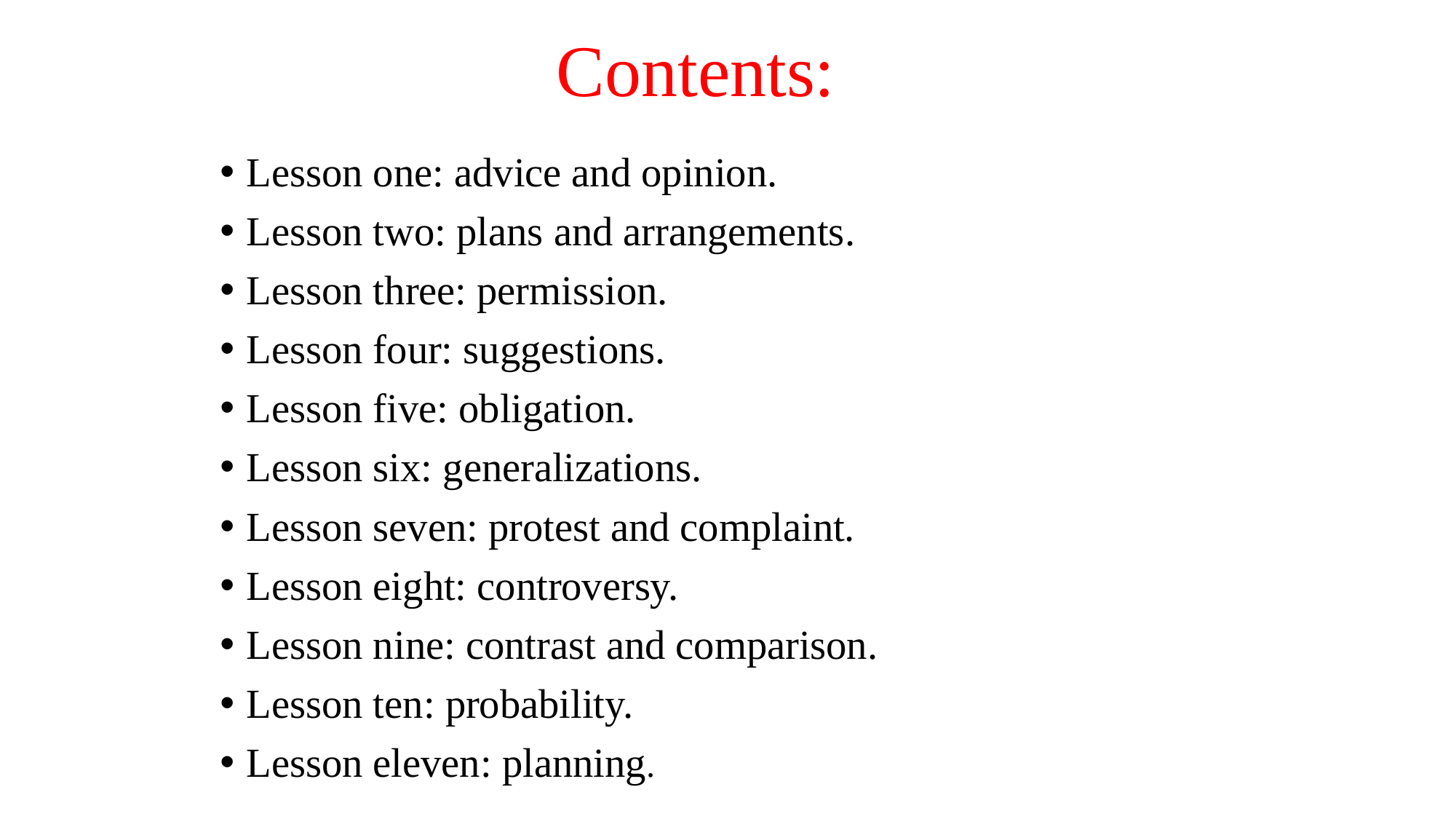

Contents:
Lesson one: advice and opinion.
Lesson two: plans and arrangements.
Lesson three: permission.
Lesson four: suggestions.
Lesson five: obligation.
Lesson six: generalizations.
Lesson seven: protest and complaint.
Lesson eight: controversy.
Lesson nine: contrast and comparison.
Lesson ten: probability.
Lesson eleven: planning.